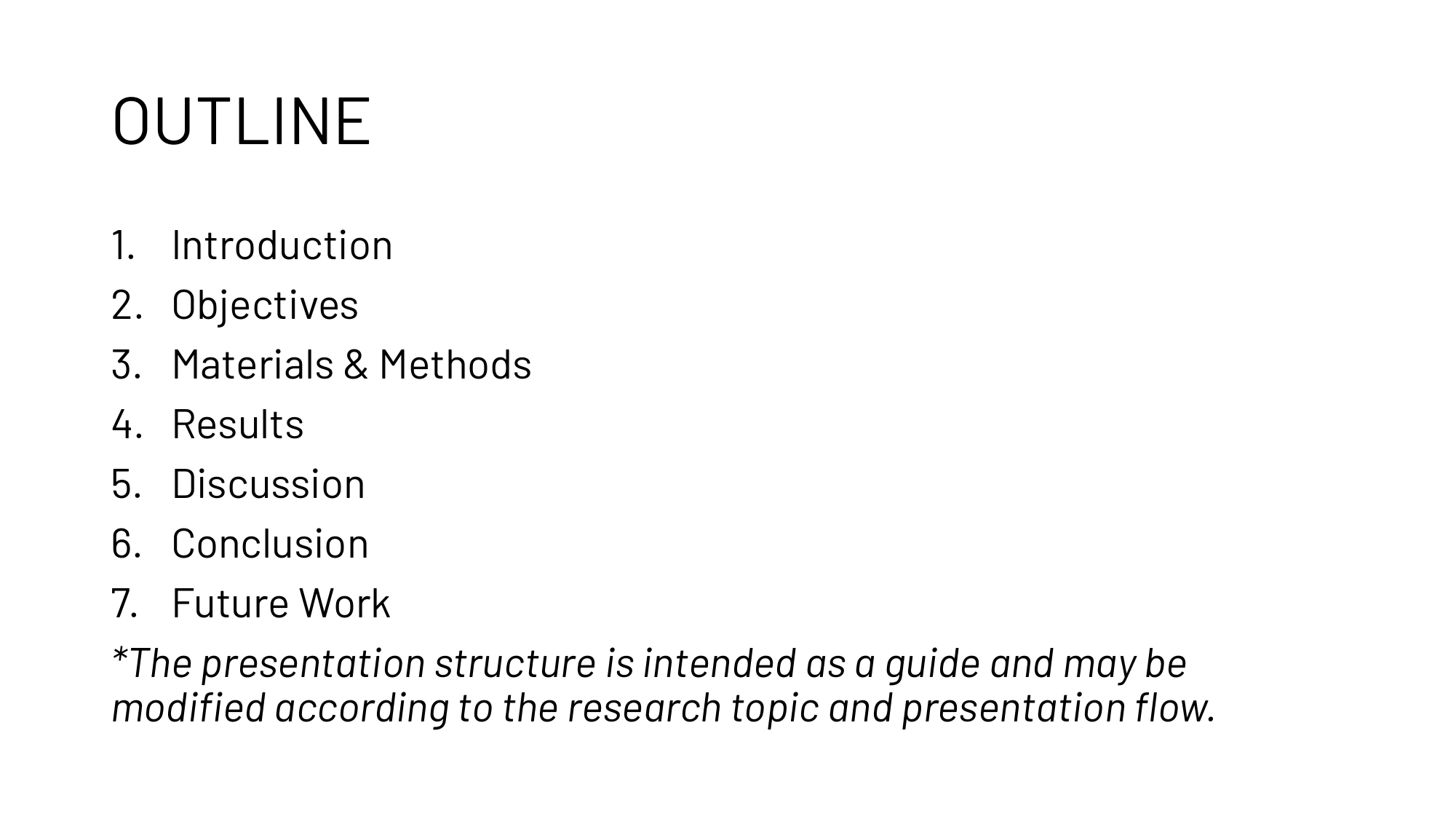

# OUTLINE
Introduction
Objectives
Materials & Methods
Results
Discussion
Conclusion
Future Work
*The presentation structure is intended as a guide and may be modified according to the research topic and presentation flow.